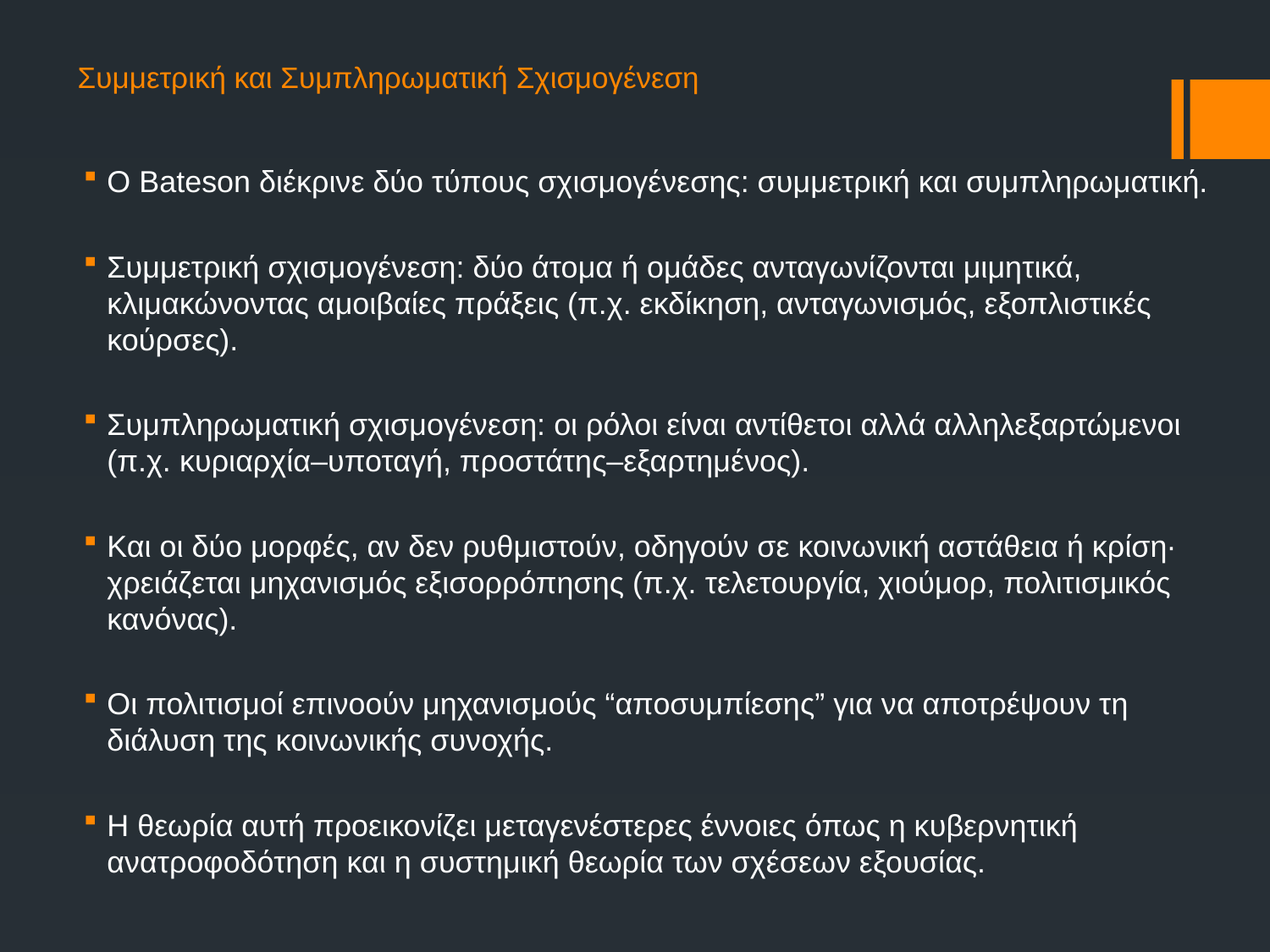

# Συμμετρική και Συμπληρωματική Σχισμογένεση
Ο Bateson διέκρινε δύο τύπους σχισμογένεσης: συμμετρική και συμπληρωματική.

Συμμετρική σχισμογένεση: δύο άτομα ή ομάδες ανταγωνίζονται μιμητικά, κλιμακώνοντας αμοιβαίες πράξεις (π.χ. εκδίκηση, ανταγωνισμός, εξοπλιστικές κούρσες).

Συμπληρωματική σχισμογένεση: οι ρόλοι είναι αντίθετοι αλλά αλληλεξαρτώμενοι (π.χ. κυριαρχία–υποταγή, προστάτης–εξαρτημένος).

Και οι δύο μορφές, αν δεν ρυθμιστούν, οδηγούν σε κοινωνική αστάθεια ή κρίση∙ χρειάζεται μηχανισμός εξισορρόπησης (π.χ. τελετουργία, χιούμορ, πολιτισμικός κανόνας).

Οι πολιτισμοί επινοούν μηχανισμούς “αποσυμπίεσης” για να αποτρέψουν τη διάλυση της κοινωνικής συνοχής.

Η θεωρία αυτή προεικονίζει μεταγενέστερες έννοιες όπως η κυβερνητική ανατροφοδότηση και η συστημική θεωρία των σχέσεων εξουσίας.